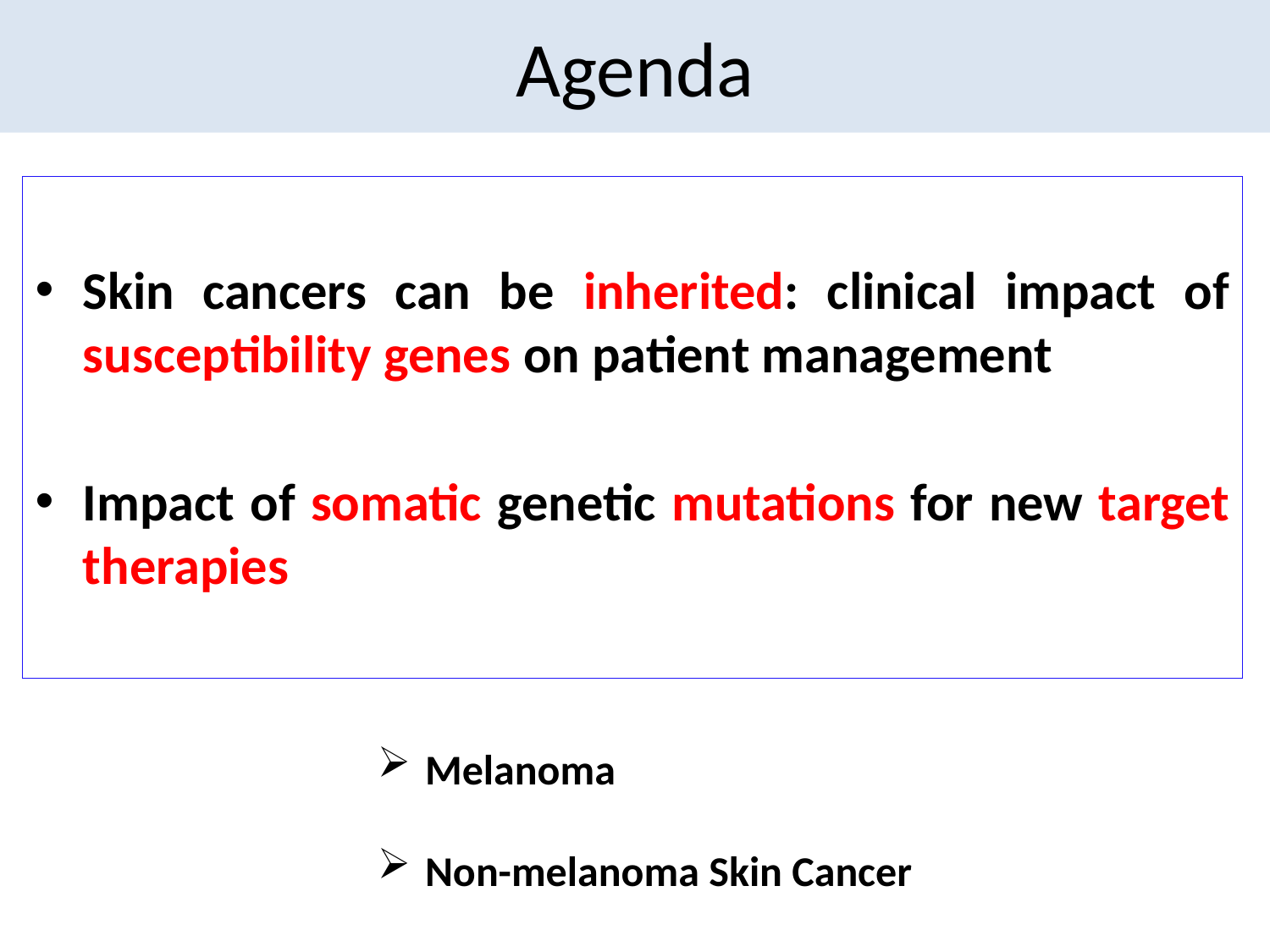

# Agenda

Skin cancers can be inherited: clinical impact of susceptibility genes on patient management

Impact of somatic genetic mutations for new target therapies
Melanoma

Non-melanoma Skin Cancer